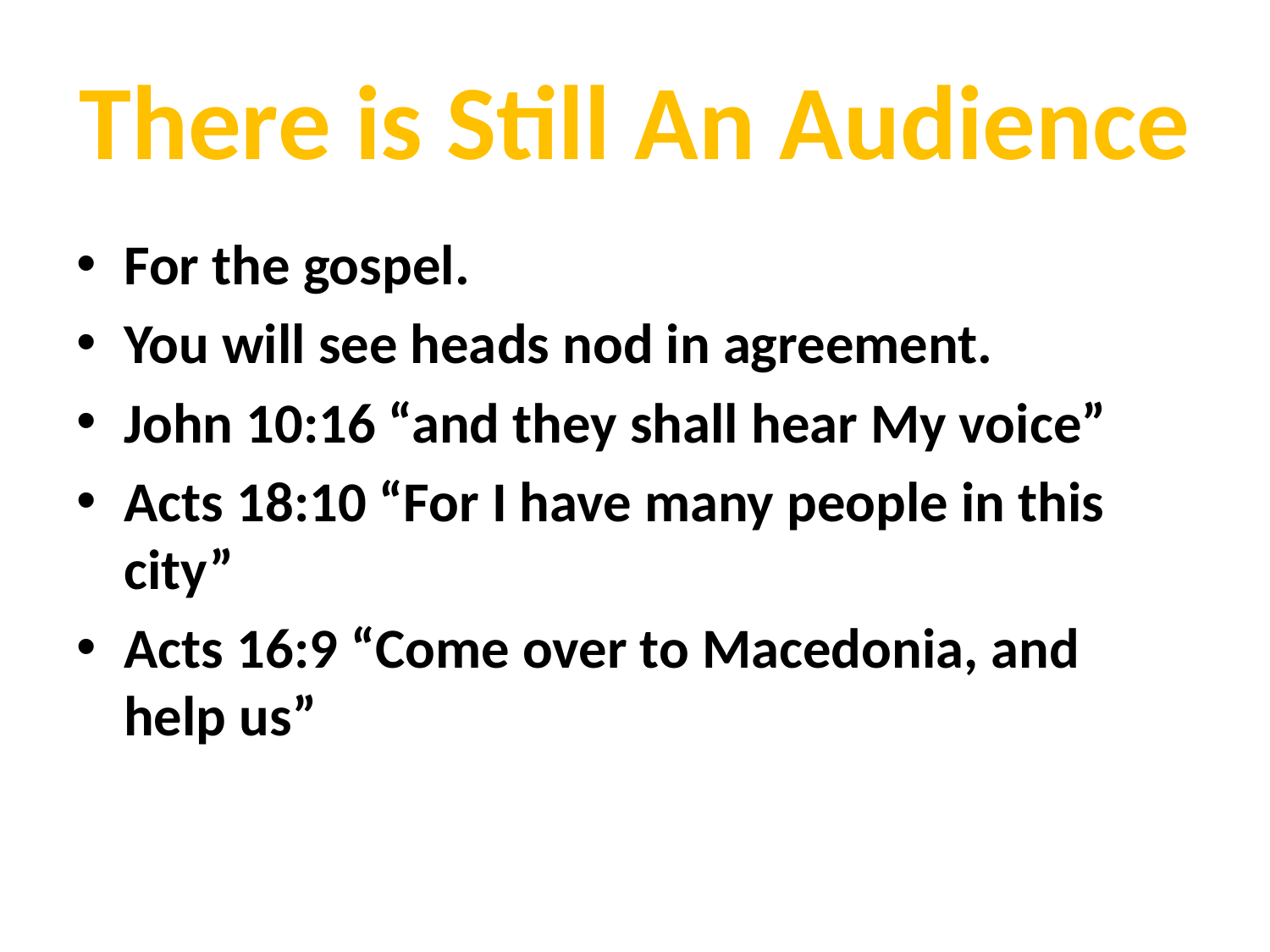

# There is Still An Audience
For the gospel.
You will see heads nod in agreement.
John 10:16 “and they shall hear My voice”
Acts 18:10 “For I have many people in this city”
Acts 16:9 “Come over to Macedonia, and help us”